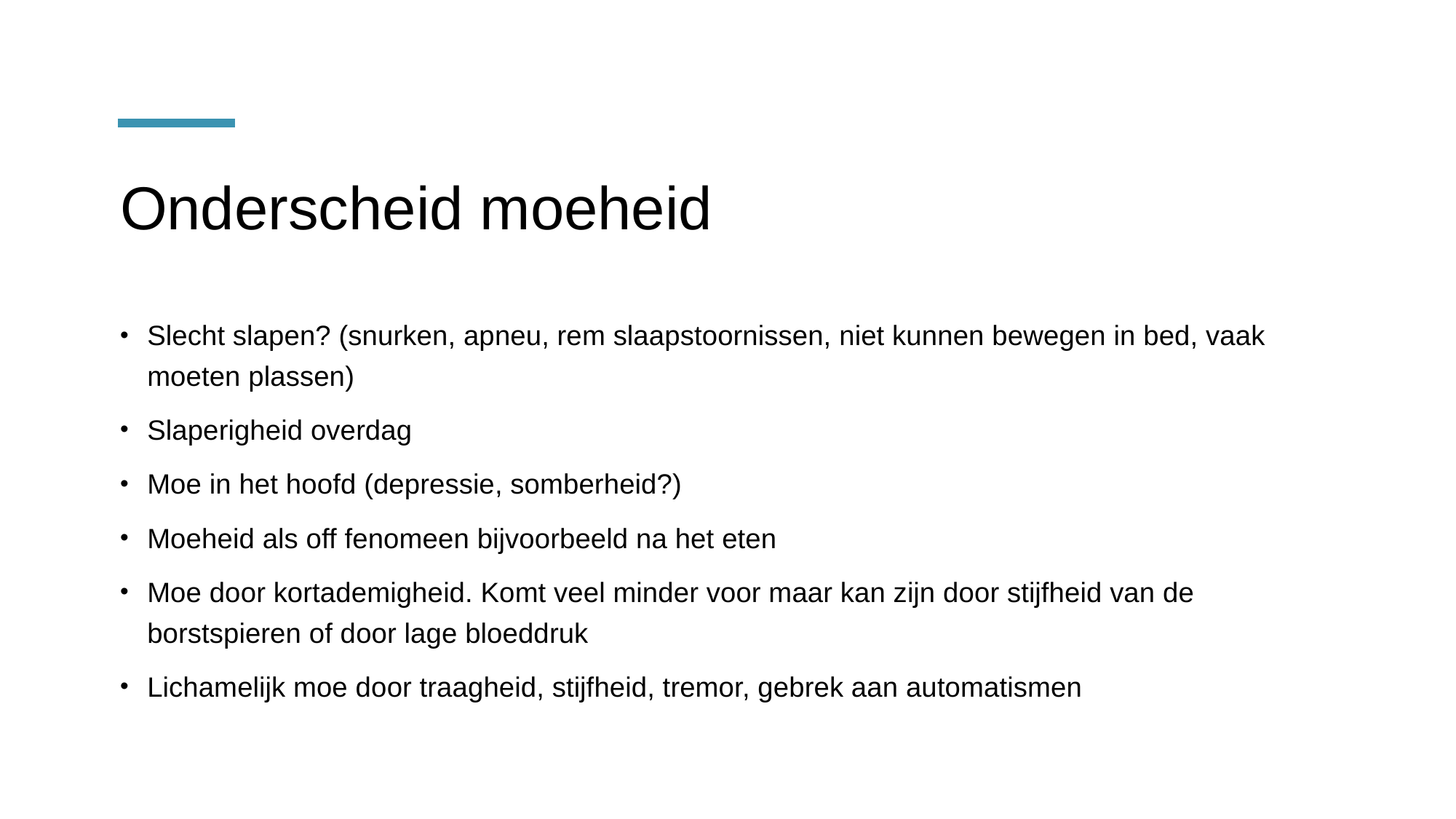

# Onderscheid moeheid
Slecht slapen? (snurken, apneu, rem slaapstoornissen, niet kunnen bewegen in bed, vaak moeten plassen)
Slaperigheid overdag
Moe in het hoofd (depressie, somberheid?)
Moeheid als off fenomeen bijvoorbeeld na het eten
Moe door kortademigheid. Komt veel minder voor maar kan zijn door stijfheid van de borstspieren of door lage bloeddruk
Lichamelijk moe door traagheid, stijfheid, tremor, gebrek aan automatismen